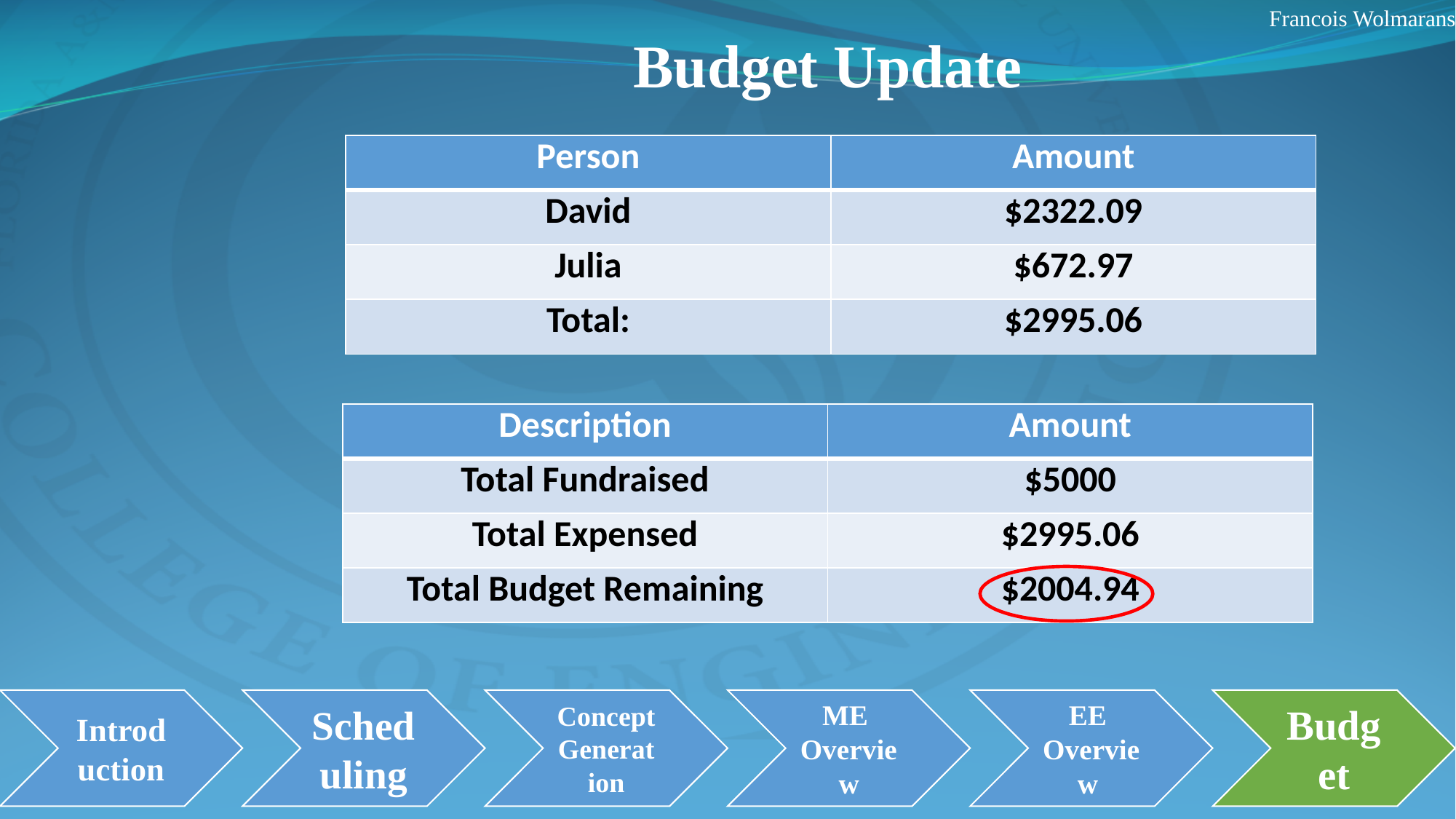

# Budget Update
Francois Wolmarans
| Person | Amount |
| --- | --- |
| David | $2322.09 |
| Julia | $672.97 |
| Total: | $2995.06 |
| Description | Amount |
| --- | --- |
| Total Fundraised | $5000 |
| Total Expensed | $2995.06 |
| Total Budget Remaining | $2004.94 |

Introduction
Scheduling
Concept Generation
ME
Overview
EE
Overview
Budget